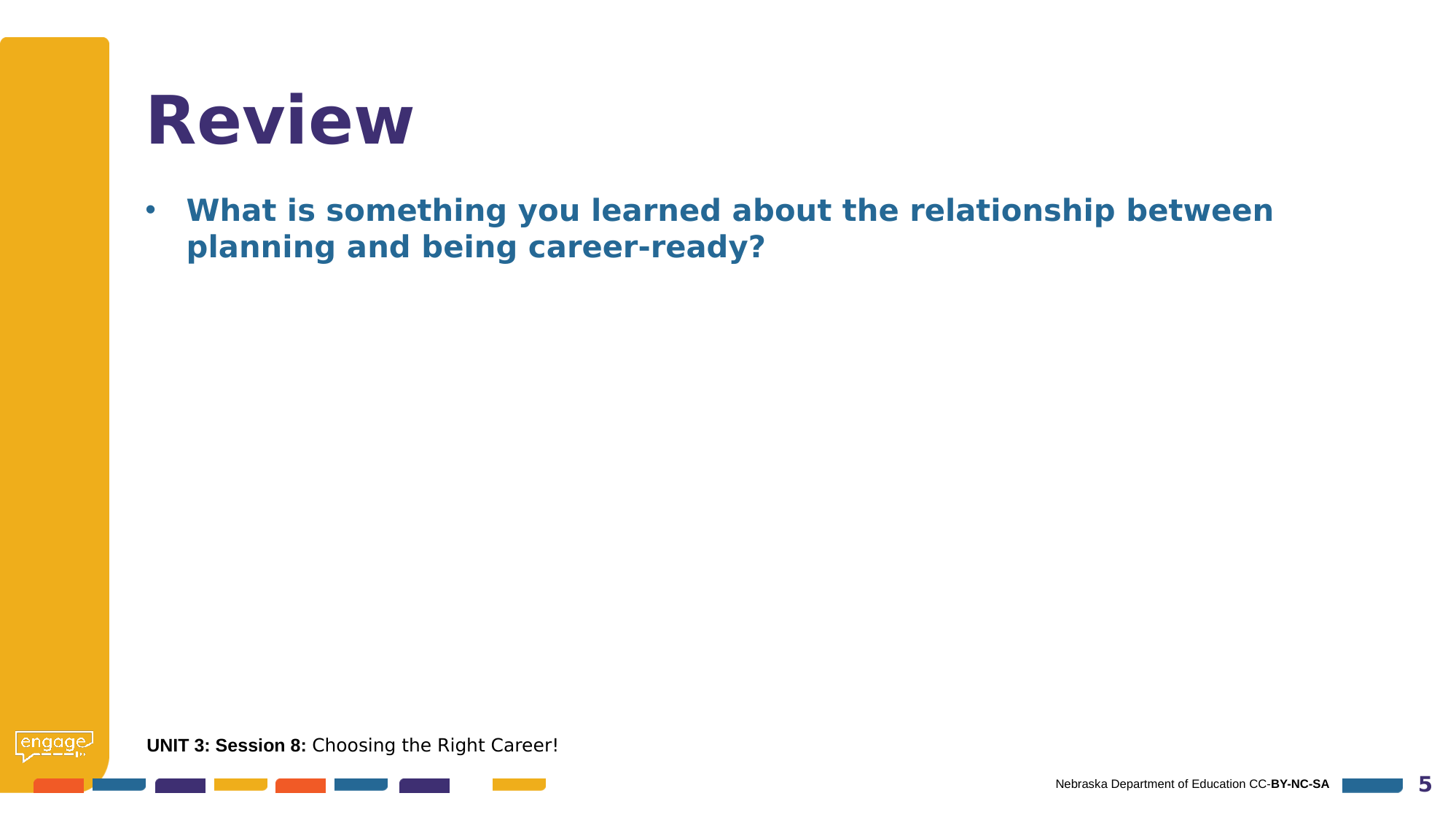

# Review
What is something you learned about the relationship between planning and being career-ready?
UNIT 3: Session 8: Choosing the Right Career!